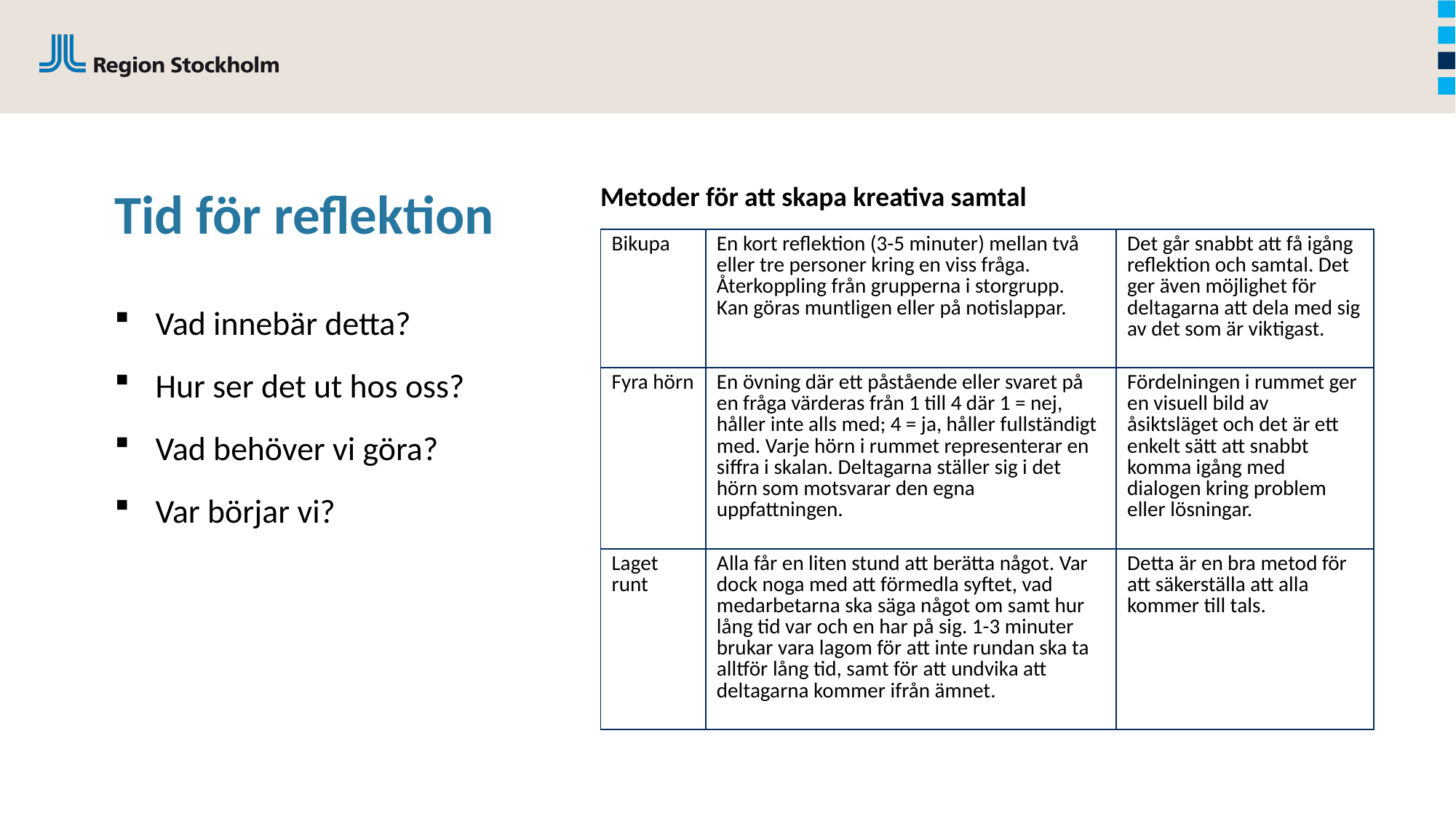

Metoder för att skapa kreativa samtal
# Tid för reflektion
| Bikupa | En kort reflektion (3-5 minuter) mellan två eller tre personer kring en viss fråga. Återkoppling från grupperna i storgrupp. Kan göras muntligen eller på notislappar. | Det går snabbt att få igång reflektion och samtal. Det ger även möjlighet för deltagarna att dela med sig av det som är viktigast. |
| --- | --- | --- |
| Fyra hörn | En övning där ett påstående eller svaret på en fråga värderas från 1 till 4 där 1 = nej, håller inte alls med; 4 = ja, håller fullständigt med. Varje hörn i rummet representerar en siffra i skalan. Deltagarna ställer sig i det hörn som motsvarar den egna uppfattningen. | Fördelningen i rummet ger en visuell bild av åsiktsläget och det är ett enkelt sätt att snabbt komma igång med dialogen kring problem eller lösningar. |
| Laget runt | Alla får en liten stund att berätta något. Var dock noga med att förmedla syftet, vad medarbetarna ska säga något om samt hur lång tid var och en har på sig. 1-3 minuter brukar vara lagom för att inte rundan ska ta alltför lång tid, samt för att undvika att deltagarna kommer ifrån ämnet. | Detta är en bra metod för att säkerställa att alla kommer till tals. |
Vad innebär detta?
Hur ser det ut hos oss?
Vad behöver vi göra?
Var börjar vi?